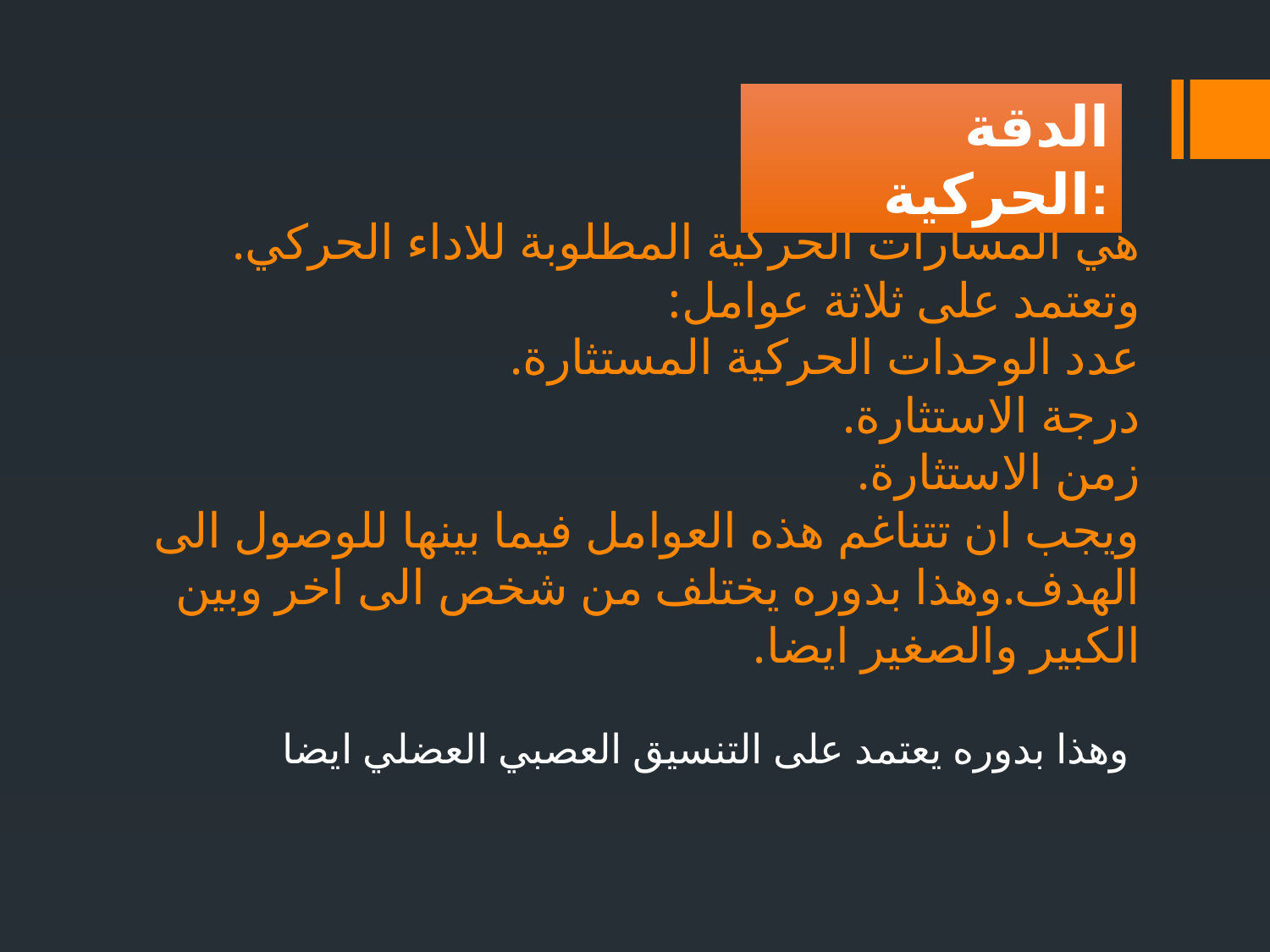

الدقة الحركية:
# هي المسارات الحركية المطلوبة للاداء الحركي. وتعتمد على ثلاثة عوامل: عدد الوحدات الحركية المستثارة. درجة الاستثارة. زمن الاستثارة. ويجب ان تتناغم هذه العوامل فيما بينها للوصول الى الهدف.وهذا بدوره يختلف من شخص الى اخر وبين الكبير والصغير ايضا.
وهذا بدوره يعتمد على التنسيق العصبي العضلي ايضا